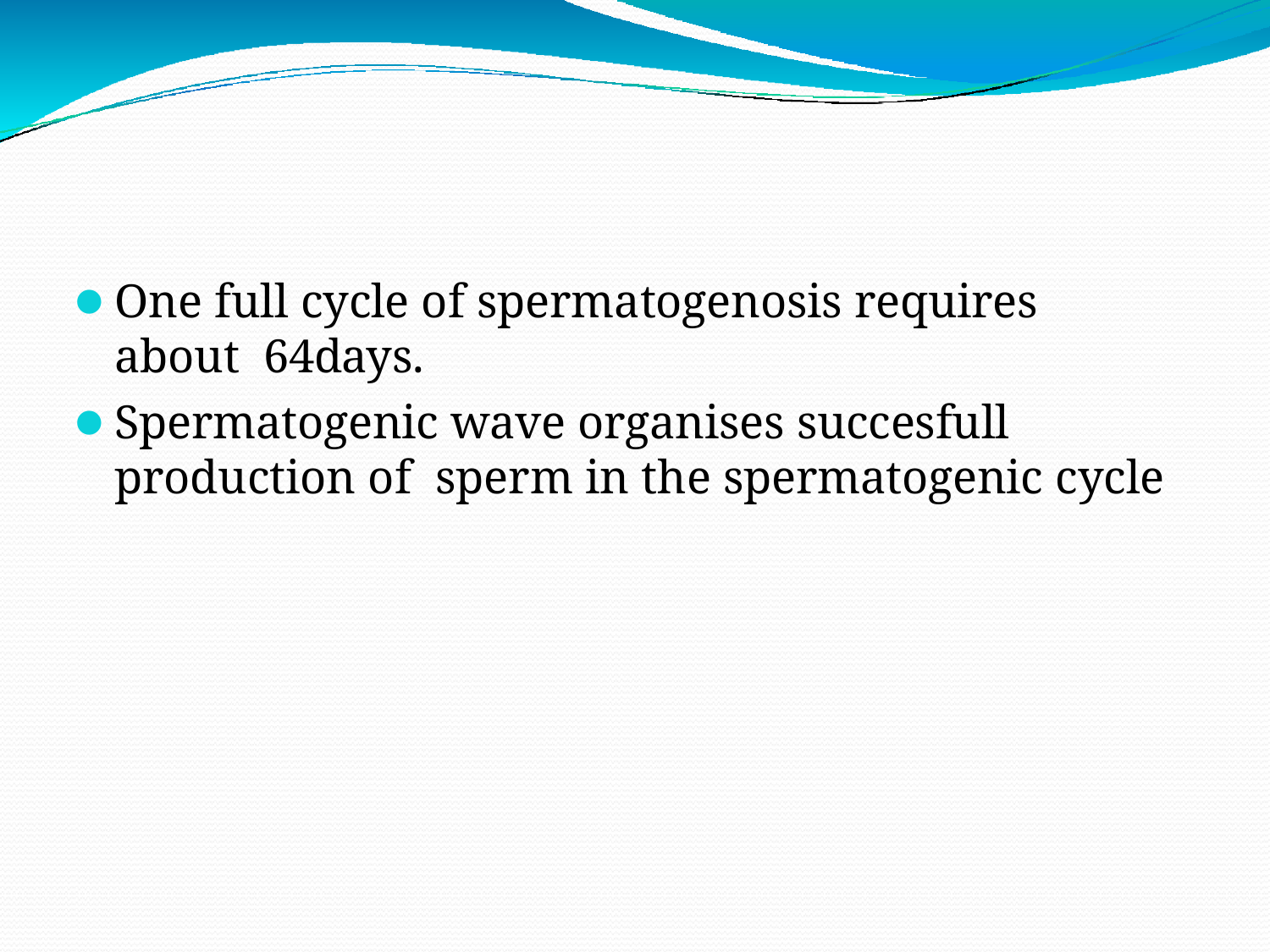

One full cycle of spermatogenosis requires about  64days.
Spermatogenic wave organises succesfull production of  sperm in the spermatogenic cycle